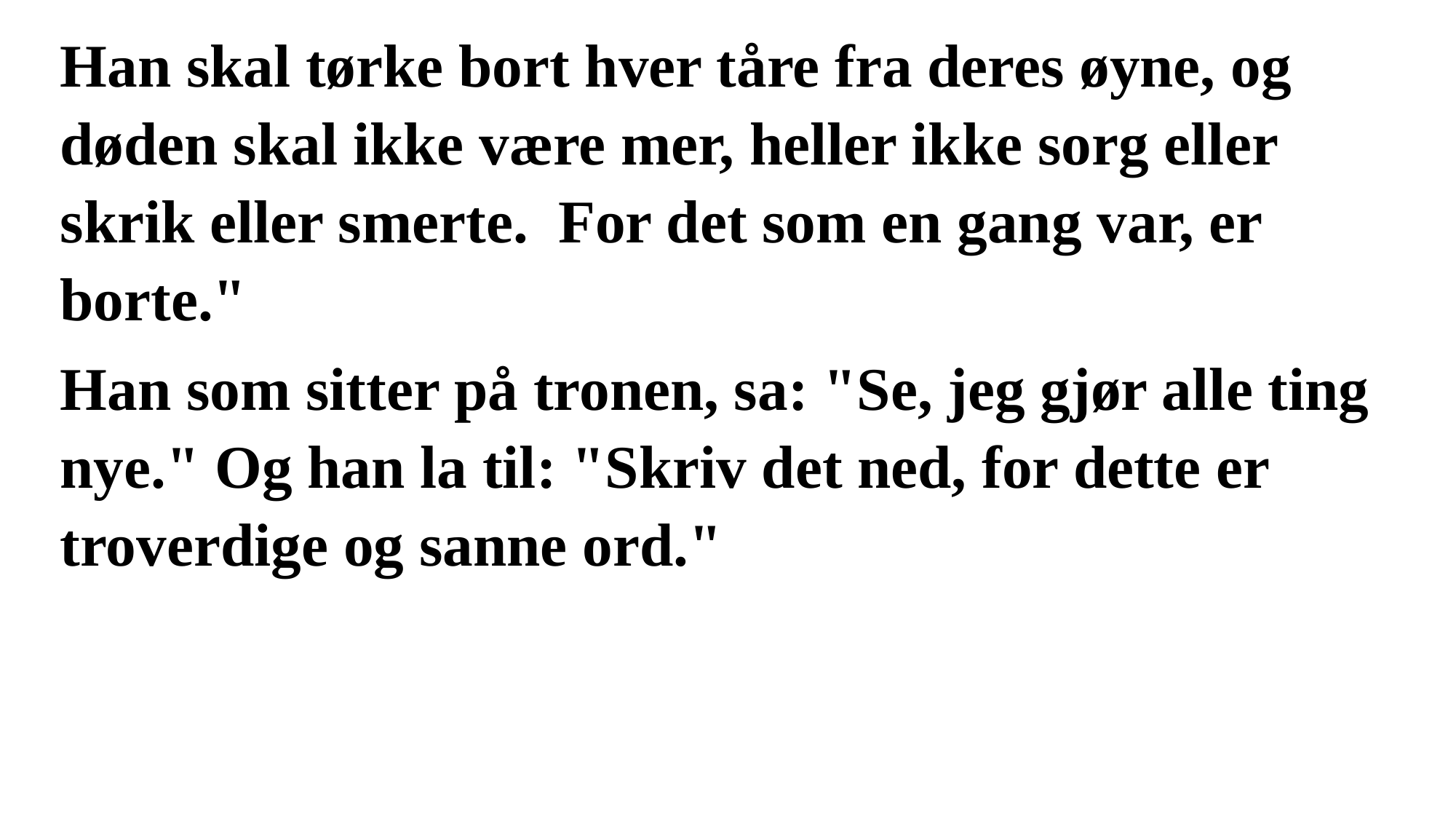

Han skal tørke bort hver tåre fra deres øyne, og døden skal ikke være mer, heller ikke sorg eller skrik eller smerte.  For det som en gang var, er borte."
Han som sitter på tronen, sa: "Se, jeg gjør alle ting nye." Og han la til: "Skriv det ned, for dette er troverdige og sanne ord."